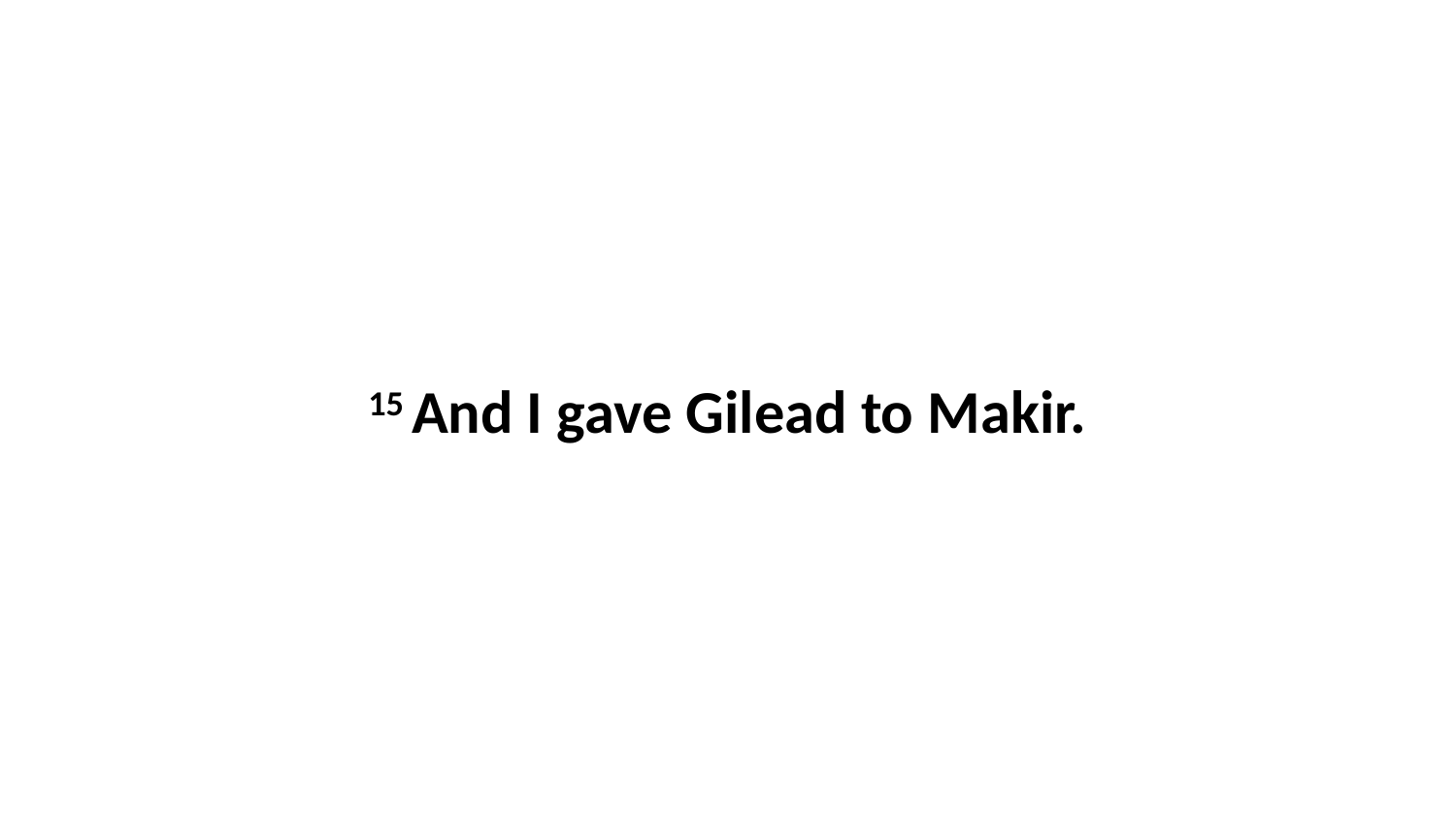

15 And I gave Gilead to Makir.